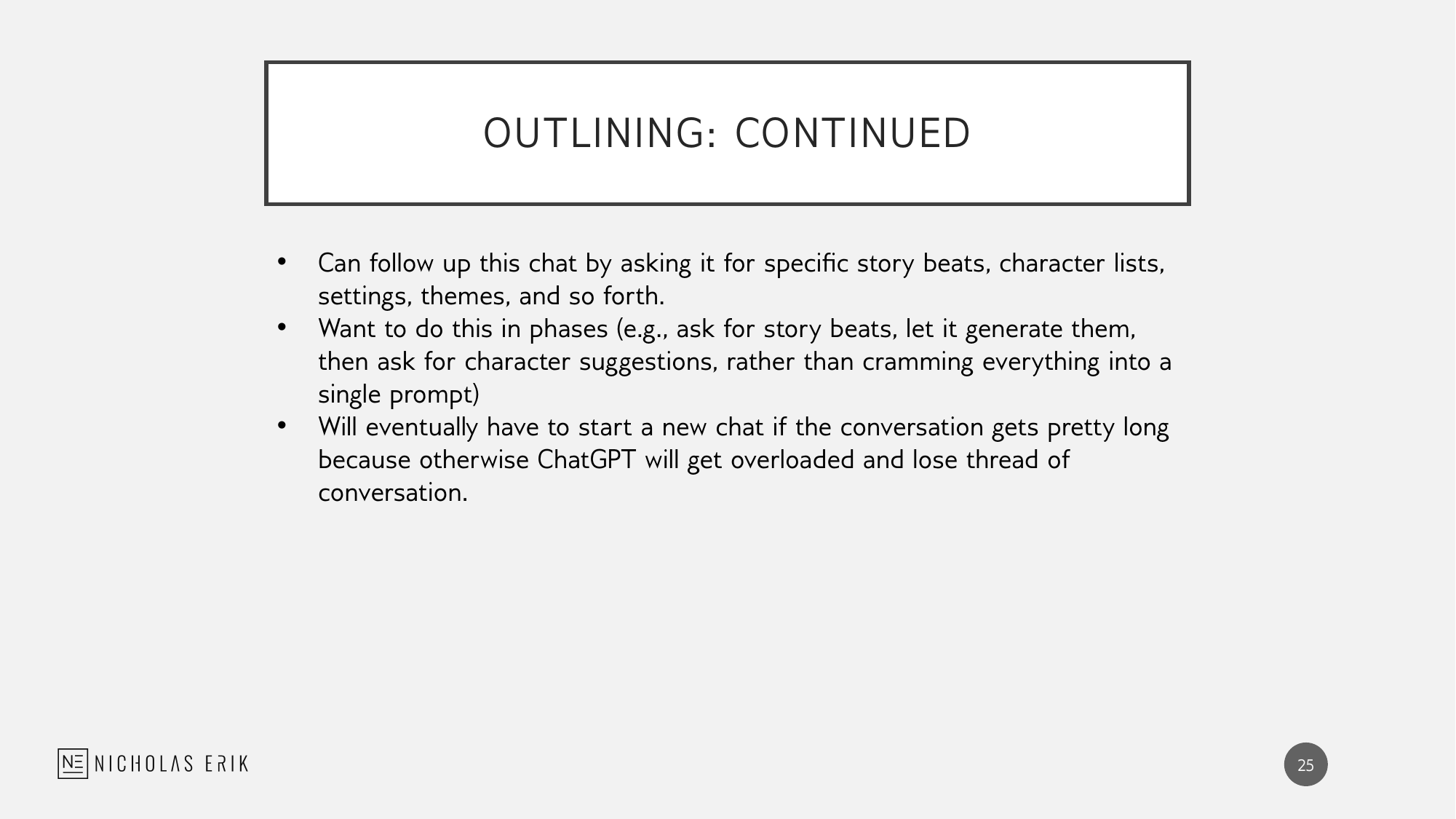

# Outlining: Continued
Can follow up this chat by asking it for specific story beats, character lists, settings, themes, and so forth.
Want to do this in phases (e.g., ask for story beats, let it generate them, then ask for character suggestions, rather than cramming everything into a single prompt)
Will eventually have to start a new chat if the conversation gets pretty long because otherwise ChatGPT will get overloaded and lose thread of conversation.

25